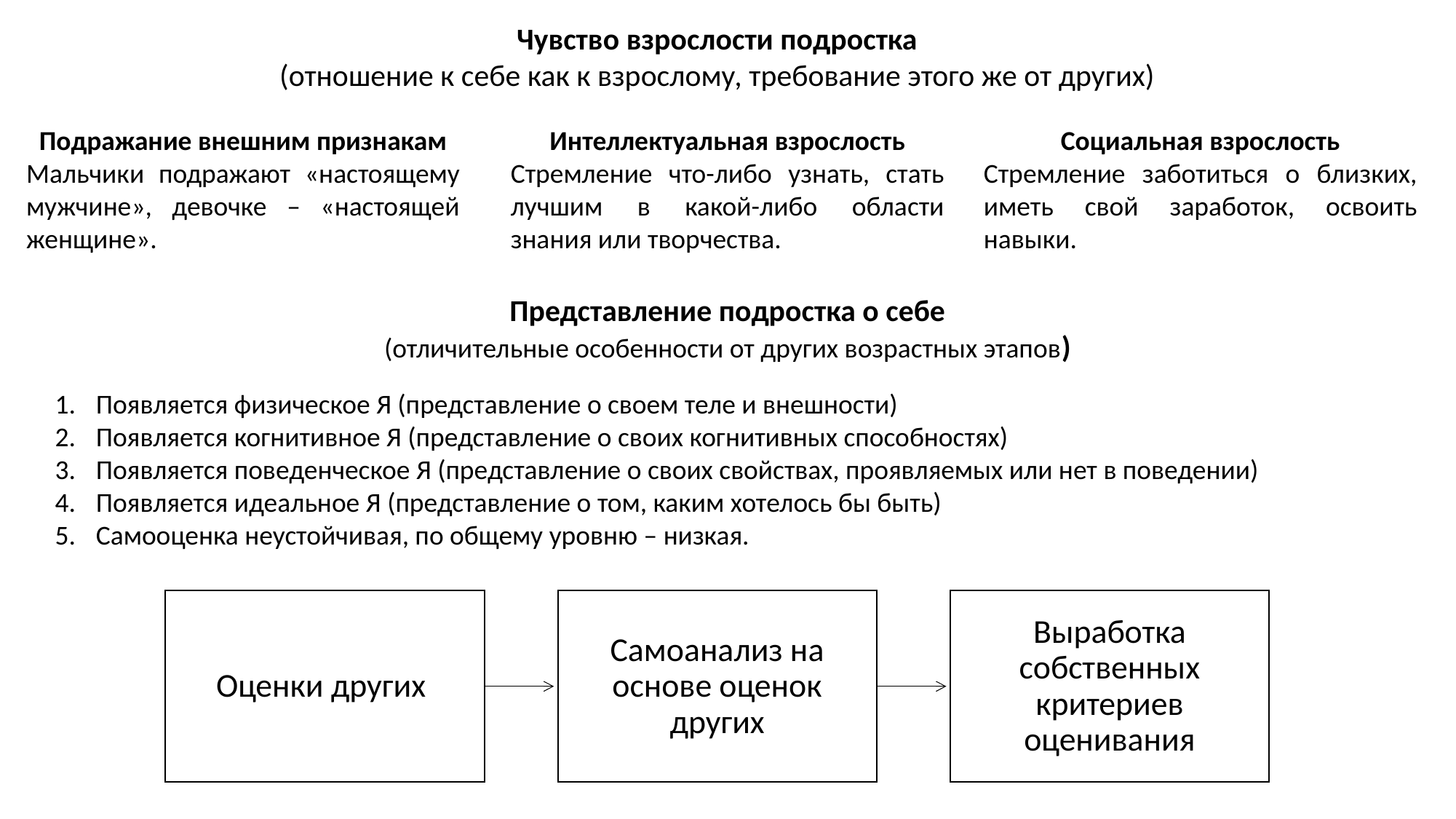

Чувство взрослости подростка
(отношение к себе как к взрослому, требование этого же от других)
Социальная взрослость
Стремление заботиться о близких, иметь свой заработок, освоить навыки.
Подражание внешним признакам
Мальчики подражают «настоящему мужчине», девочке – «настоящей женщине».
Интеллектуальная взрослость
Стремление что-либо узнать, стать лучшим в какой-либо области знания или творчества.
Представление подростка о себе
(отличительные особенности от других возрастных этапов)
Появляется физическое Я (представление о своем теле и внешности)
Появляется когнитивное Я (представление о своих когнитивных способностях)
Появляется поведенческое Я (представление о своих свойствах, проявляемых или нет в поведении)
Появляется идеальное Я (представление о том, каким хотелось бы быть)
Самооценка неустойчивая, по общему уровню – низкая.

Оценки других

Самоанализ на основе оценок других
Выработка собственных критериев оценивания